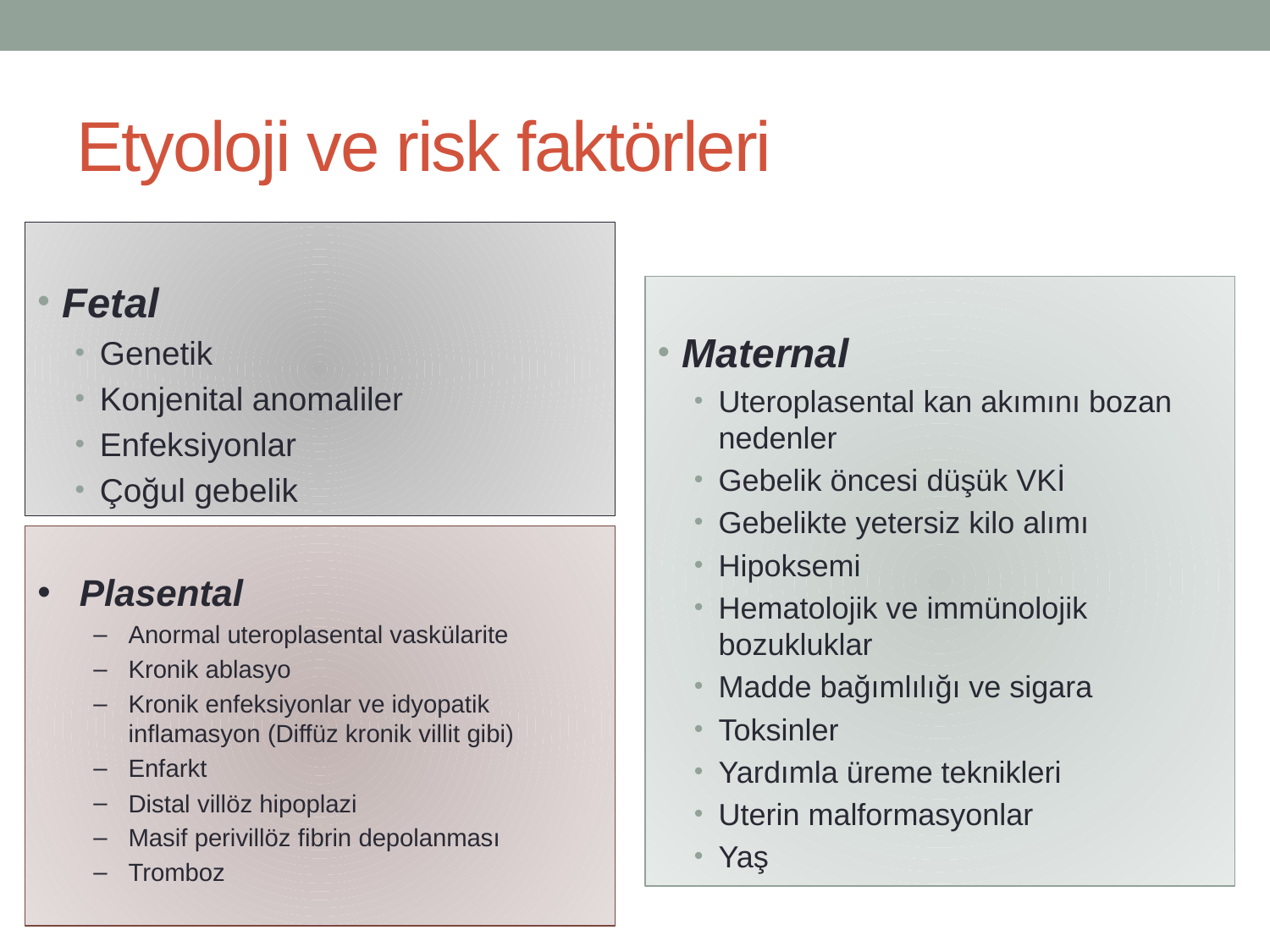

# Etyoloji ve risk faktörleri

Fetal
Genetik
Konjenital anomaliler
Enfeksiyonlar
Çoğul gebelik

Maternal
Uteroplasental kan akımını bozan nedenler
Gebelik öncesi düşük VKİ
Gebelikte yetersiz kilo alımı
Hipoksemi
Hematolojik ve immünolojik bozukluklar
Madde bağımlılığı ve sigara
Toksinler
Yardımla üreme teknikleri
Uterin malformasyonlar
Yaş

Plasental
Anormal uteroplasental vaskülarite
Kronik ablasyo
Kronik enfeksiyonlar ve idyopatik  inflamasyon (Diffüz kronik villit gibi)
Enfarkt
Distal villöz hipoplazi
Masif perivillöz fibrin depolanması
Tromboz